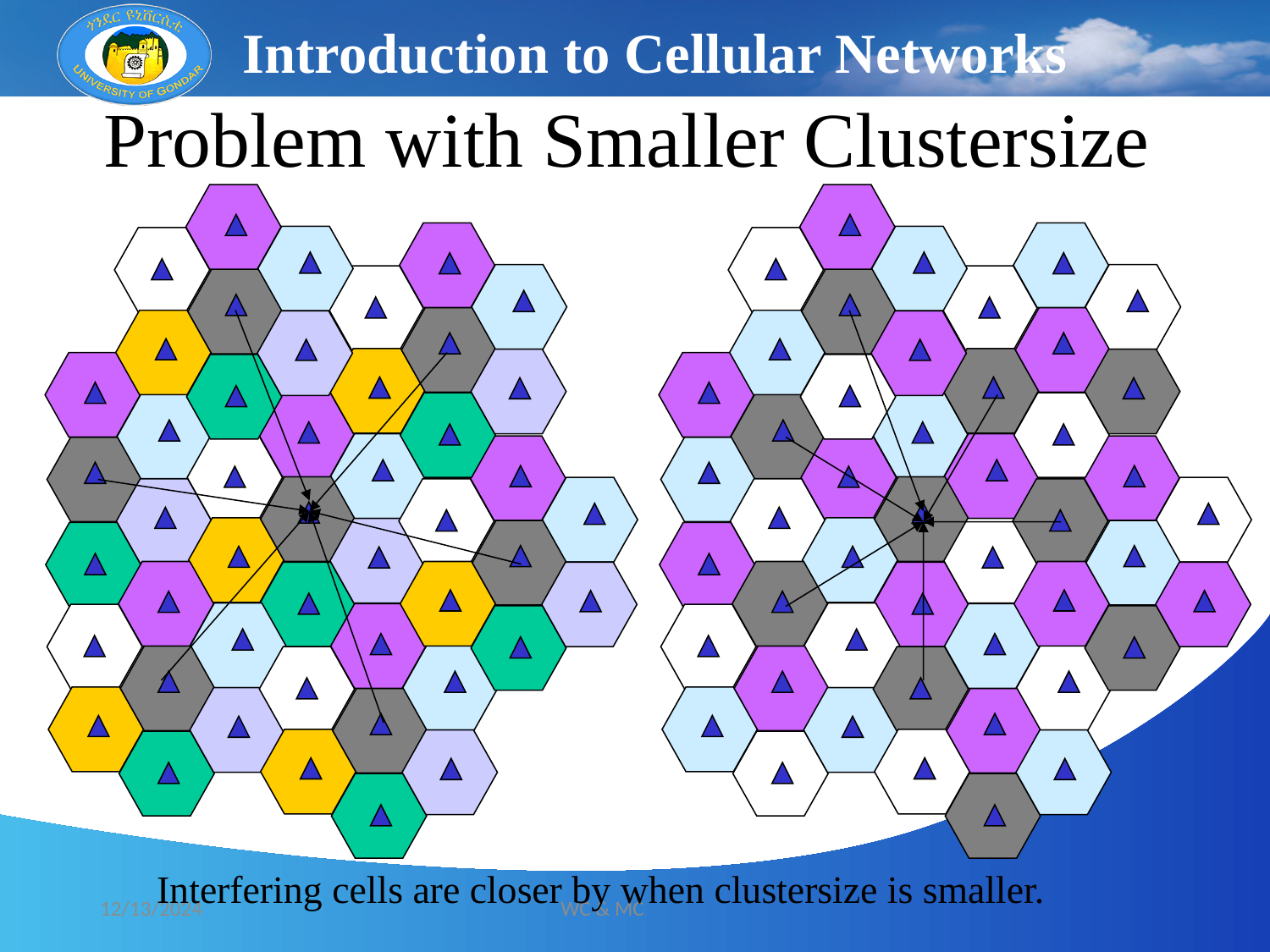

Introduction to Cellular Networks
Problem with Smaller Clustersize

Interfering cells are closer by when clustersize is smaller.
12/13/2024
WC & MC
16